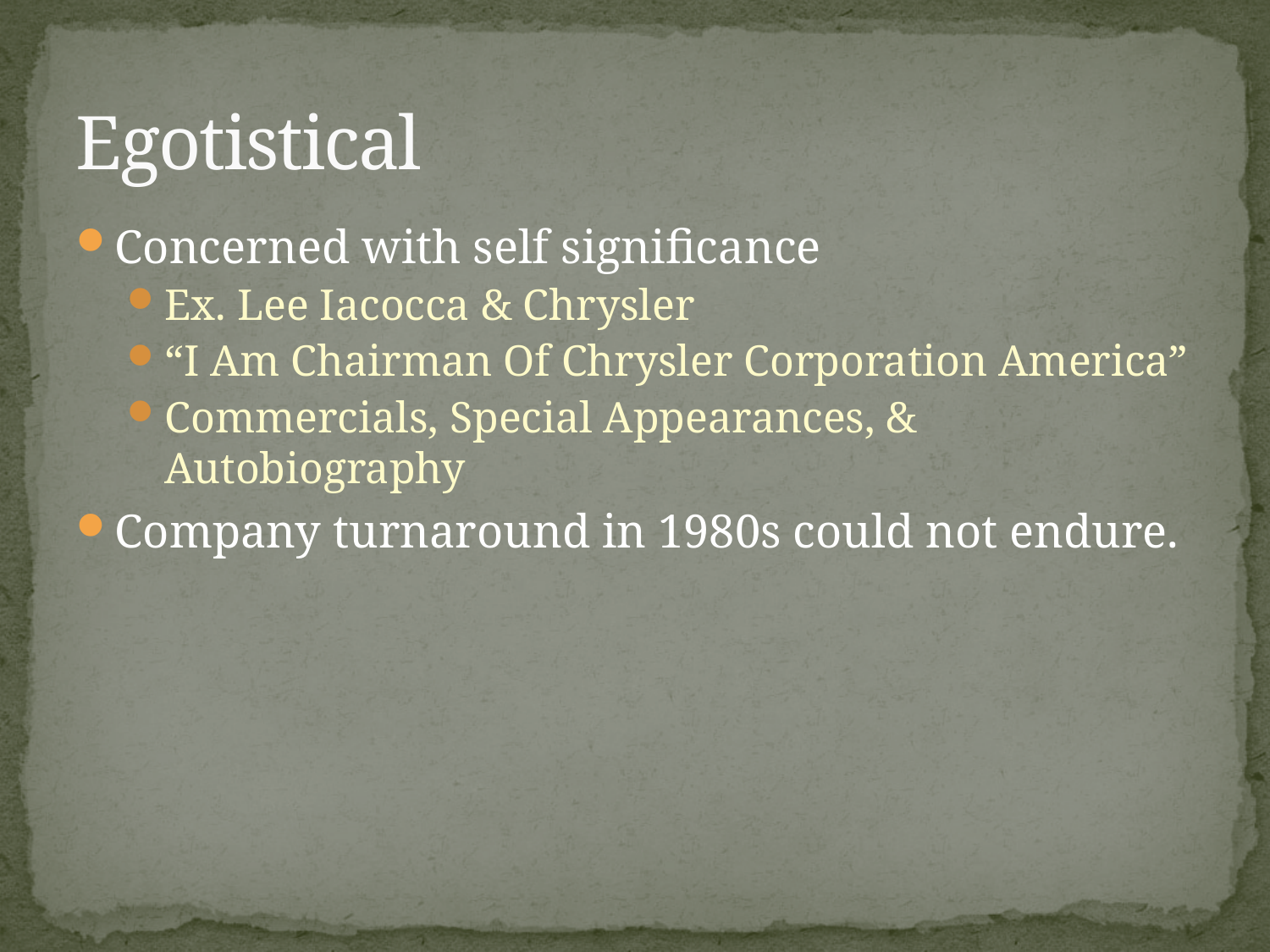

# Egotistical
Concerned with self significance
Ex. Lee Iacocca & Chrysler
“I Am Chairman Of Chrysler Corporation America”
Commercials, Special Appearances, & Autobiography
Company turnaround in 1980s could not endure.